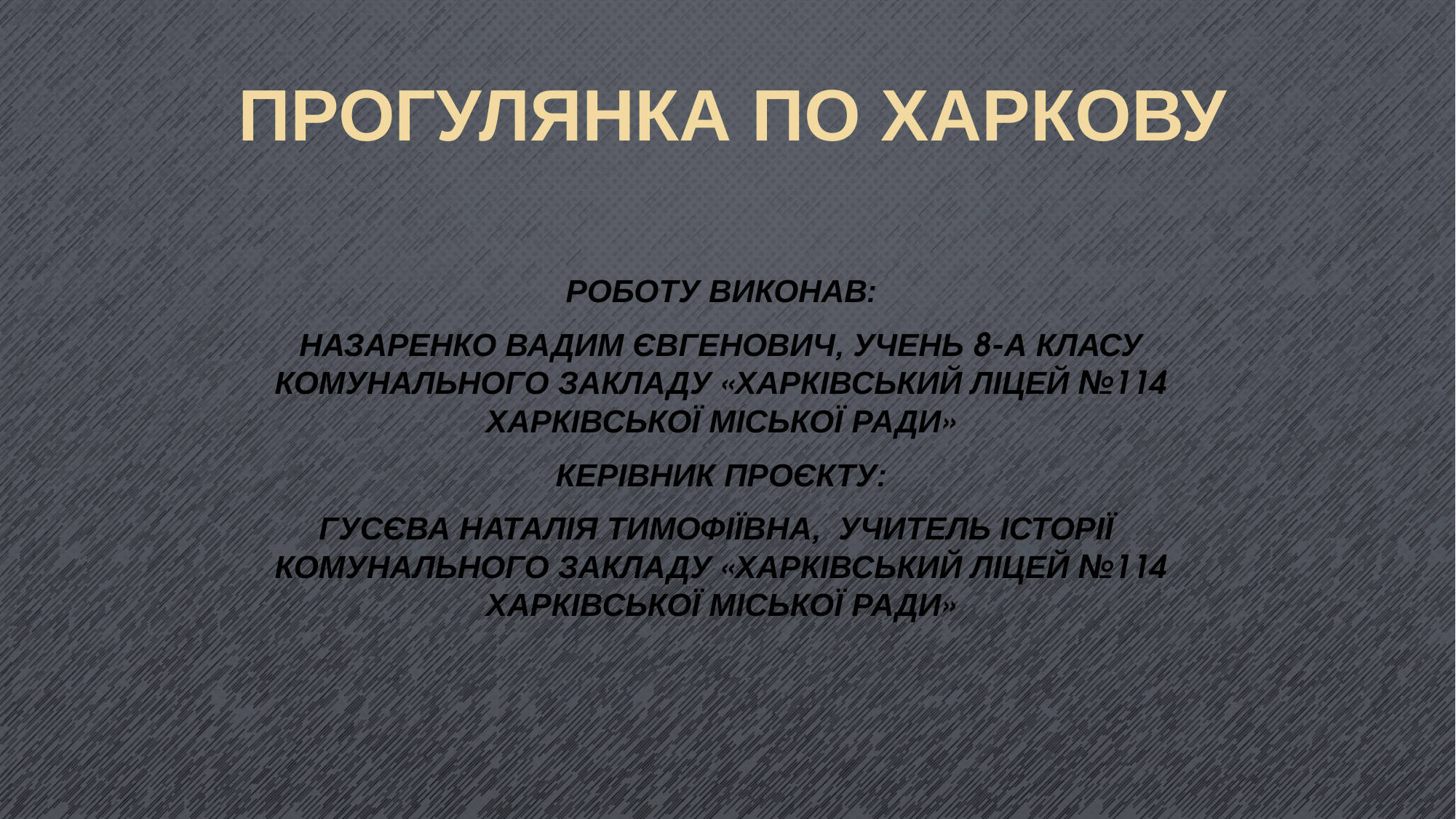

# Прогулянка по Харкову
Роботу виконав:
Назаренко Вадим Євгенович, учень 8-А класу комунального закладу «Харківський ліцей №114 Харківської міської ради»
Керівник проєкту:
Гусєва Наталія Тимофіївна,  учитель історії  комунального закладу «Харківський ліцей №114 Харківської міської ради»